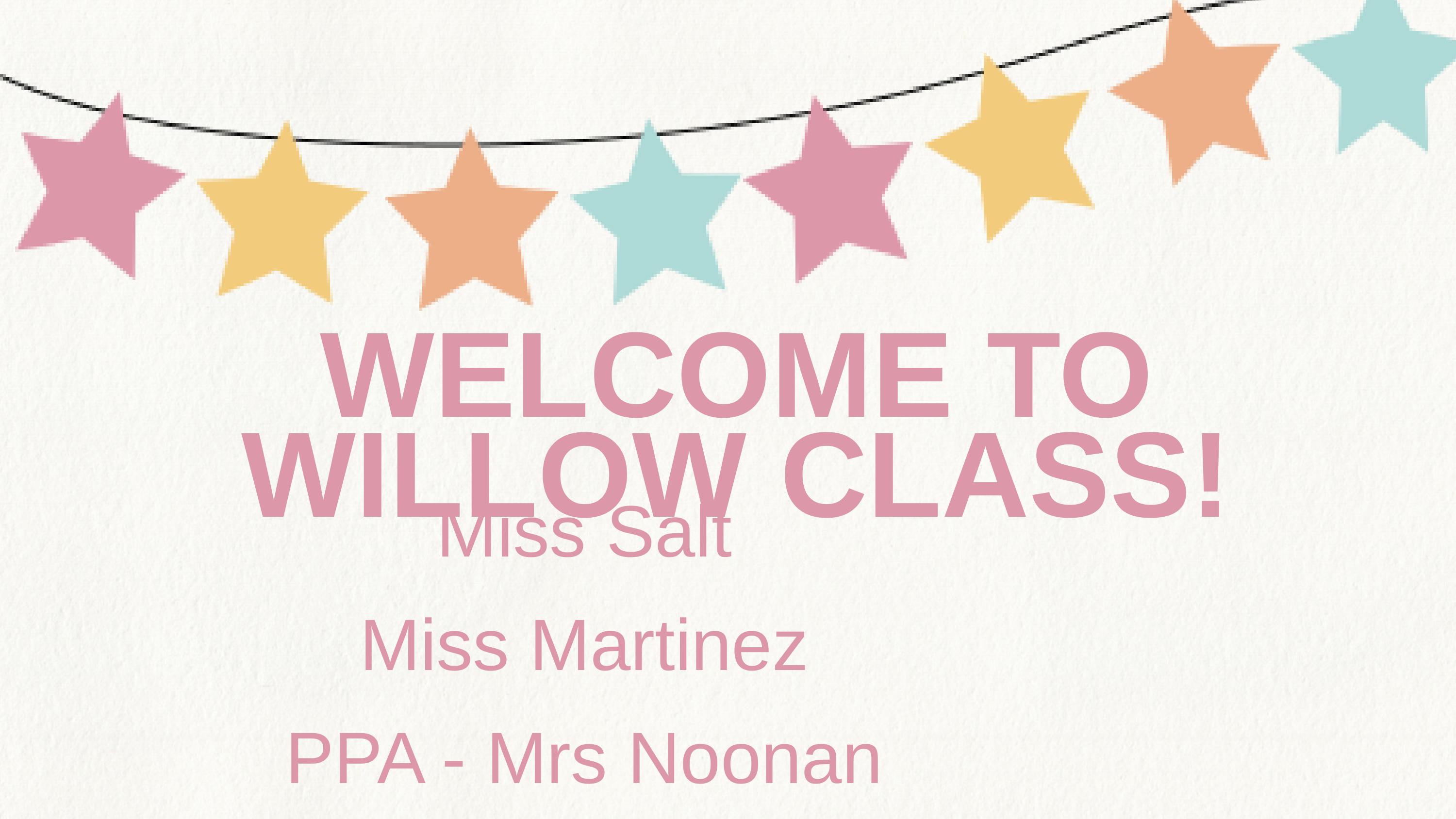

WELCOME TO WILLOW CLASS!
Miss Salt
Miss Martinez
PPA - Mrs Noonan